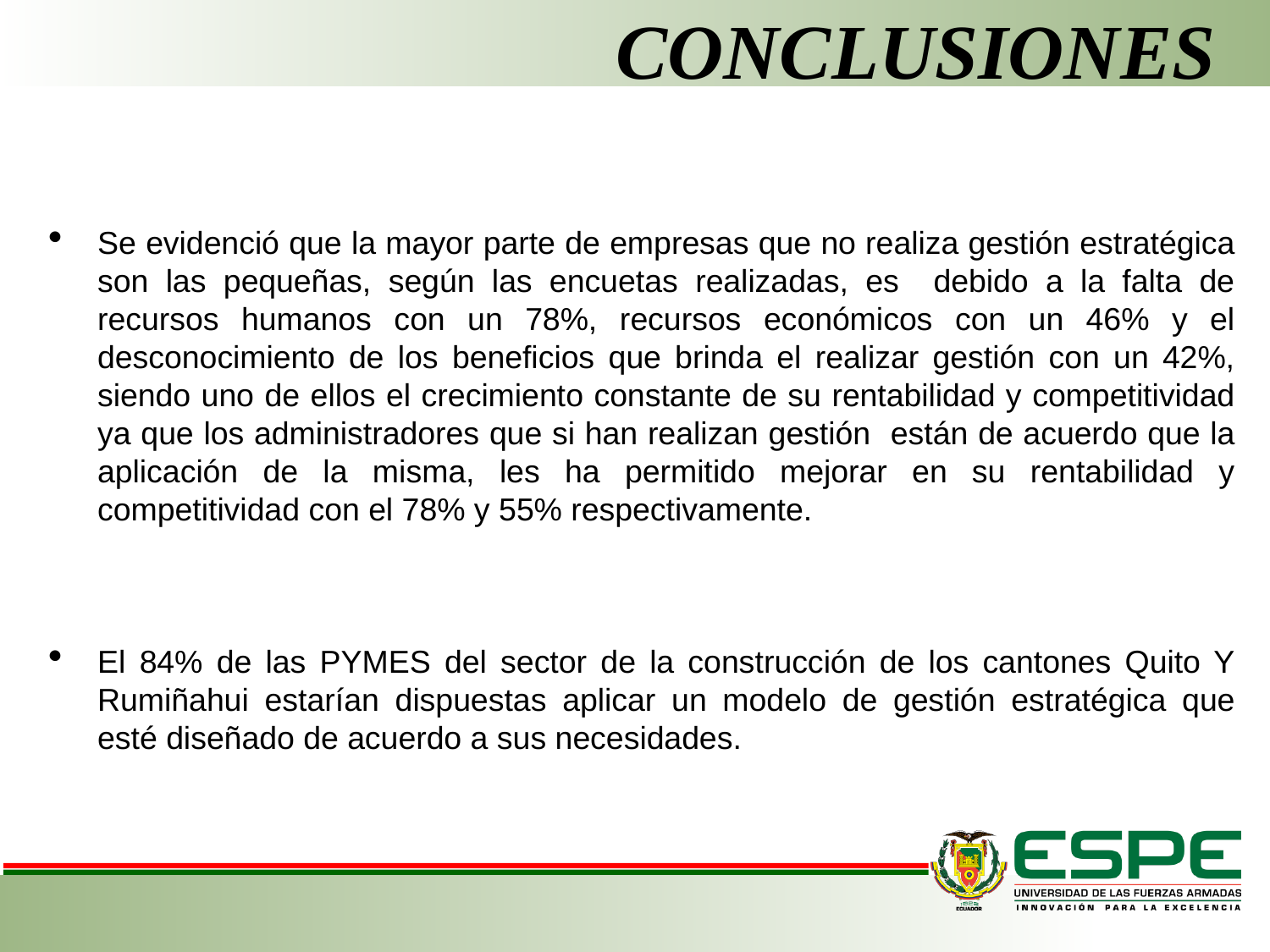

# CONCLUSIONES
Se evidenció que la mayor parte de empresas que no realiza gestión estratégica son las pequeñas, según las encuetas realizadas, es  debido a la falta de recursos humanos con un 78%, recursos económicos con un 46% y el desconocimiento de los beneficios que brinda el realizar gestión con un 42%, siendo uno de ellos el crecimiento constante de su rentabilidad y competitividad ya que los administradores que si han realizan gestión  están de acuerdo que la aplicación de la misma, les ha permitido mejorar en su rentabilidad y competitividad con el 78% y 55% respectivamente.

El 84% de las PYMES del sector de la construcción de los cantones Quito Y Rumiñahui estarían dispuestas aplicar un modelo de gestión estratégica que esté diseñado de acuerdo a sus necesidades.